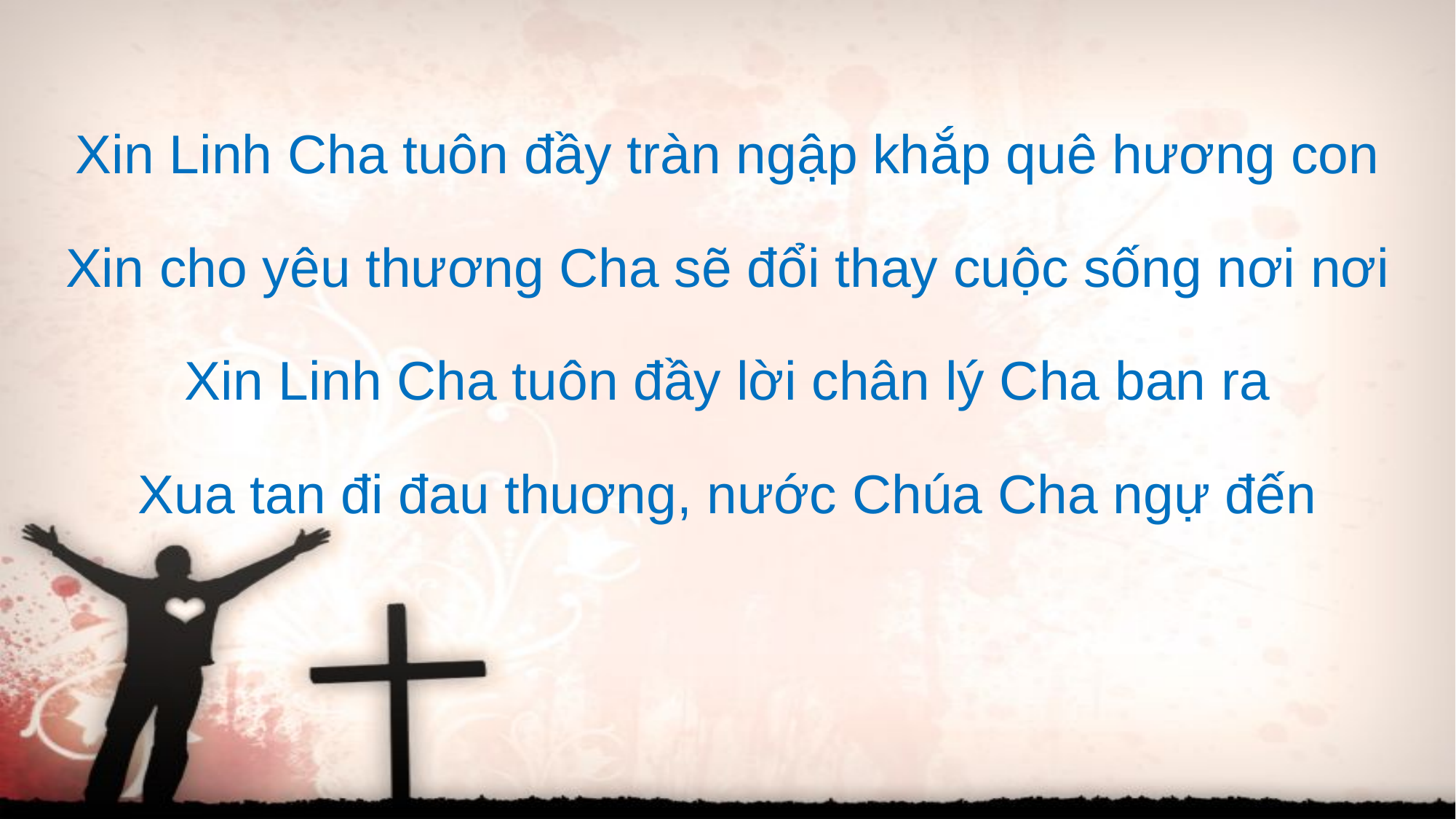

Xin Linh Cha tuôn đầy tràn ngập khắp quê hương con
Xin cho yêu thương Cha sẽ đổi thay cuộc sống nơi nơi
Xin Linh Cha tuôn đầy lời chân lý Cha ban ra
Xua tan đi đau thuơng, nước Chúa Cha ngự đến